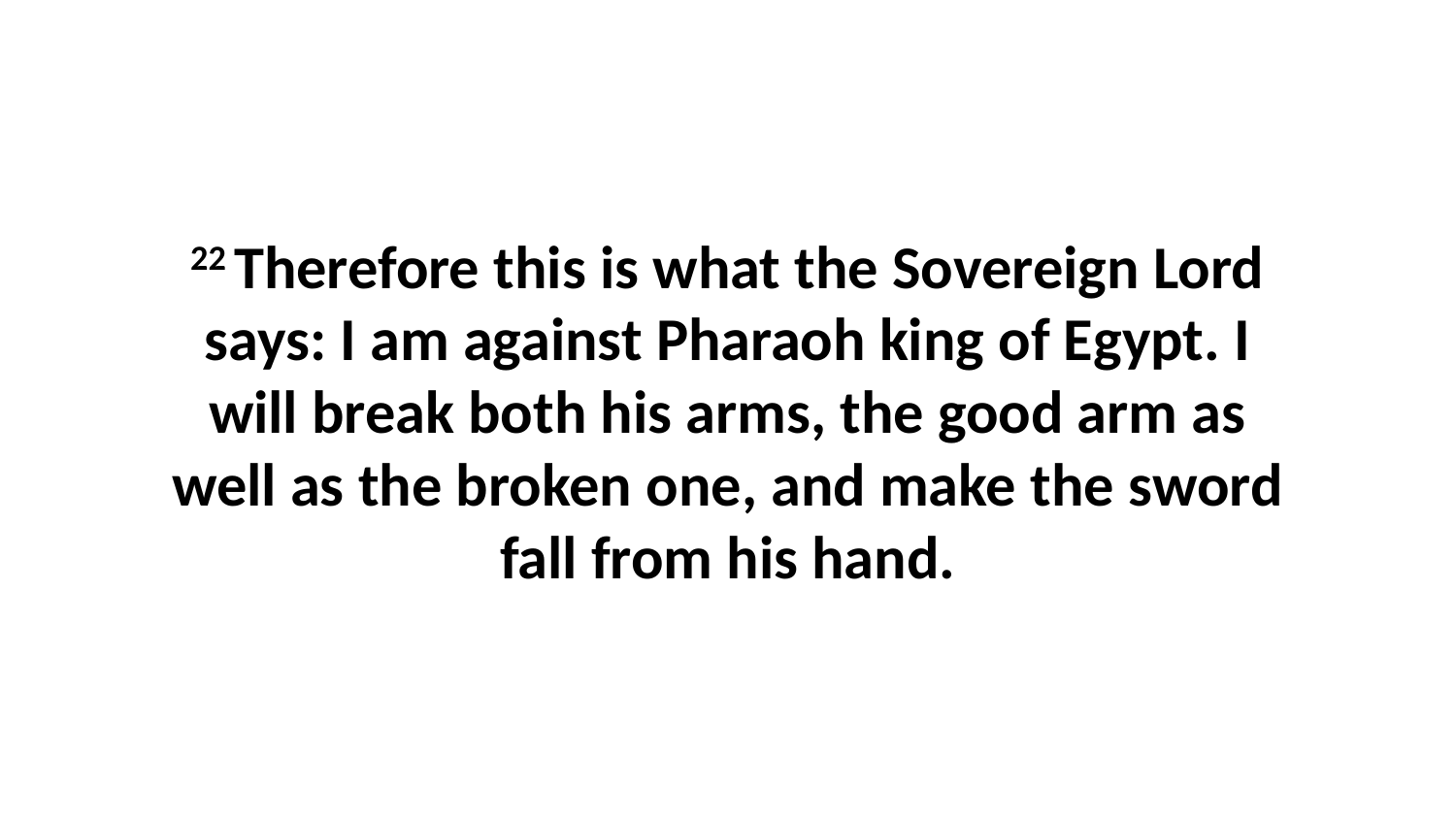

22 Therefore this is what the Sovereign Lord says: I am against Pharaoh king of Egypt. I will break both his arms, the good arm as well as the broken one, and make the sword fall from his hand.